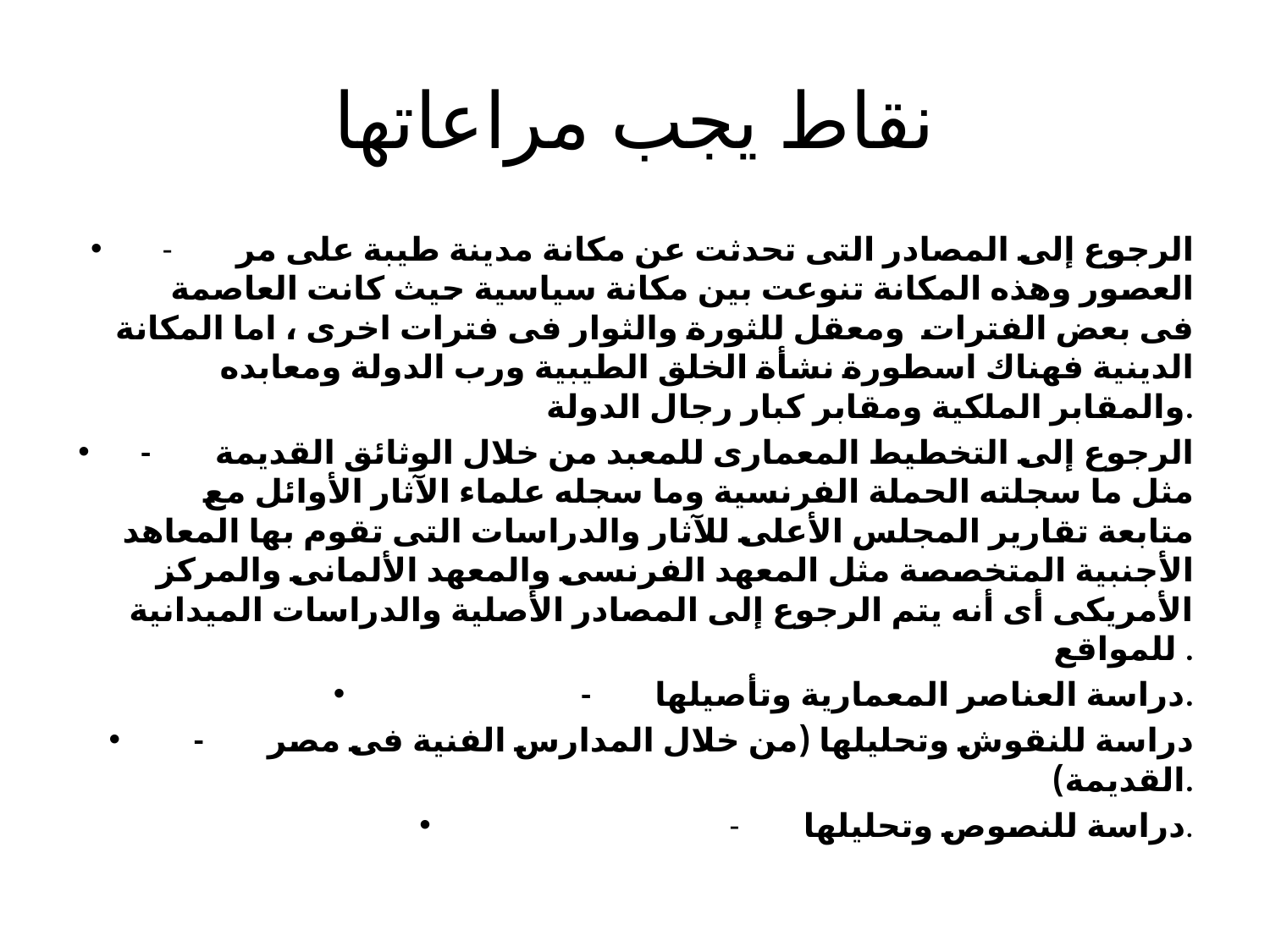

# نقاط يجب مراعاتها
-	الرجوع إلى المصادر التى تحدثت عن مكانة مدينة طيبة على مر العصور وهذه المكانة تنوعت بين مكانة سياسية حيث كانت العاصمة فى بعض الفترات  ومعقل للثورة والثوار فى فترات اخرى ، اما المكانة الدينية فهناك اسطورة نشأة الخلق الطيبية ورب الدولة ومعابده  والمقابر الملكية ومقابر كبار رجال الدولة.
-	الرجوع إلى التخطيط المعمارى للمعبد من خلال الوثائق القديمة مثل ما سجلته الحملة الفرنسية وما سجله علماء الآثار الأوائل مع متابعة تقارير المجلس الأعلى للآثار والدراسات التى تقوم بها المعاهد الأجنبية المتخصصة مثل المعهد الفرنسى والمعهد الألمانى والمركز الأمريكى أى أنه يتم الرجوع إلى المصادر الأصلية والدراسات الميدانية للمواقع .
-	دراسة العناصر المعمارية وتأصيلها.
-	دراسة للنقوش وتحليلها (من خلال المدارس الفنية فى مصر القديمة).
-	دراسة للنصوص وتحليلها.